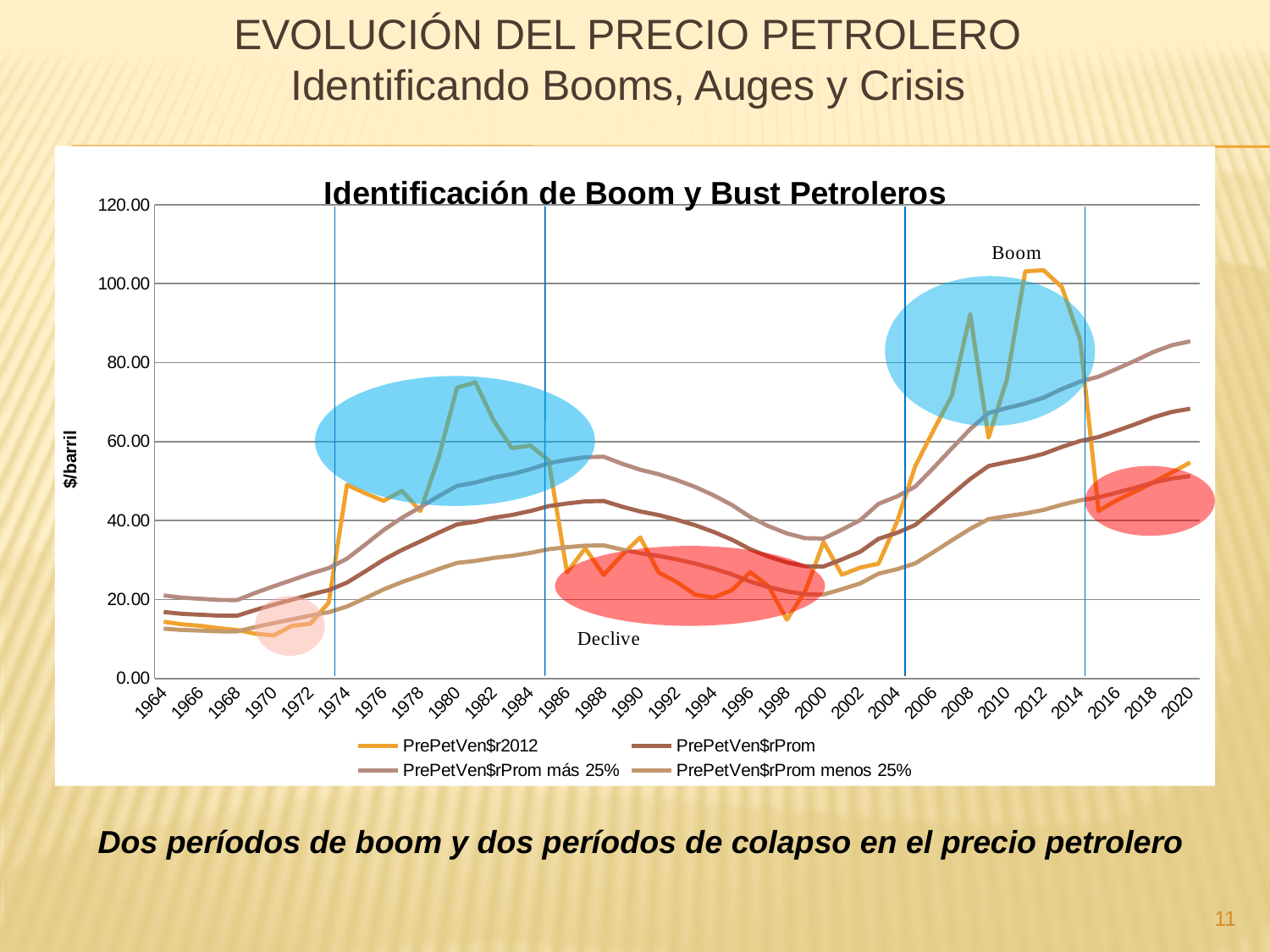

# Evolución del Precio Petrolero Identificando Booms, Auges y Crisis

### Chart: Identificación de Boom y Bust Petroleros

| Category | PrePetVen$r2012 | PrePetVen$rProm | PrePetVen$rProm más 25% | PrePetVen$rProm menos 25% |
|---|---|---|---|---|
| 1964 | 14.368140645161297 | 16.821951233572378 | 21.02743904196545 | 12.616463425179283 |
| 1965 | 13.70275301587302 | 16.35651684678192 | 20.445646058477404 | 12.267387635086454 |
| 1966 | 13.322120987654321 | 16.139569050010824 | 20.17446131251353 | 12.104676787508108 |
| 1967 | 12.717032934131737 | 15.904606733138017 | 19.880758416422527 | 11.928455049853508 |
| 1968 | 12.271403448275855 | 15.874945902841423 | 19.843682378551765 | 11.906209427131067 |
| 1969 | 11.323300817438701 | 17.3410948187421 | 21.67636852342763 | 13.005821114056568 |
| 1970 | 10.887962886597947 | 18.683779588203322 | 23.354724485254195 | 14.012834691152507 |
| 1971 | 13.322120987654321 | 19.937283788813293 | 24.921604736016615 | 14.952962841609978 |
| 1972 | 13.841552153110047 | 21.230180905898674 | 26.537726132373308 | 15.922635679424008 |
| 1973 | 19.184543693693687 | 22.356998254275773 | 27.94624781784469 | 16.767748690706803 |
| 1974 | 49.03904300202839 | 24.275434572185983 | 30.34429321523252 | 18.20657592913951 |
| 1975 | 46.900335687732344 | 27.136402160183053 | 33.920502700228845 | 20.352301620137286 |
| 1976 | 44.99073989455189 | 30.073481203644764 | 37.59185150455596 | 22.55511090273356 |
| 1977 | 47.51004554455445 | 32.550674649000385 | 40.68834331125053 | 24.413005986750314 |
| 1978 | 42.39741963190186 | 34.70629364478749 | 43.38286705598429 | 26.029720233590606 |
| 1979 | 55.96304319669304 | 36.938388682158845 | 46.172985852698496 | 27.703791511619112 |
| 1980 | 73.66324635453532 | 39.01621222377626 | 48.77026527972032 | 29.262159167832188 |
| 1981 | 75.0204865548528 | 39.692793810674274 | 49.6159922633428 | 29.76959535800568 |
| 1982 | 65.35696559585489 | 40.705775642515555 | 50.88221955314434 | 30.529331731886636 |
| 1983 | 58.343615863453806 | 41.40366270637823 | 51.75457838297282 | 31.052747029783657 |
| 1984 | 59.01004139258783 | 42.39971228502767 | 52.99964035628456 | 31.799784213770735 |
| 1985 | 55.25922384822172 | 43.64151709496782 | 54.55189636870977 | 32.73113782122589 |
| 1986 | 26.85375272561393 | 44.31732005127556 | 55.396650064094494 | 33.23799003845674 |
| 1987 | 32.976669570957064 | 44.845071356792644 | 56.056339195990866 | 33.633803517594494 |
| 1988 | 26.229144725530247 | 44.94593668782765 | 56.18242085978453 | 33.70945251587077 |
| 1989 | 31.244292390427518 | 43.518618917891516 | 54.39827364736439 | 32.63896418841864 |
| 1990 | 35.72405908540085 | 42.29156394910156 | 52.8644549363769 | 31.71867296182613 |
| 1991 | 26.838180113810207 | 41.38797329163881 | 51.73496661454855 | 31.040979968729122 |
| 1992 | 24.39657826345171 | 40.179631458809396 | 50.22453932351181 | 30.134723594107044 |
| 1993 | 21.201850314392864 | 38.804142230703405 | 48.505177788379285 | 29.10310667302754 |
| 1994 | 20.492687603305768 | 37.11140437673694 | 46.389255470921206 | 27.833553282552728 |
| 1995 | 22.35923631193262 | 35.15628288399201 | 43.94535360499005 | 26.367212162994033 |
| 1996 | 26.918926745298076 | 32.718119578463266 | 40.89764947307905 | 24.538589683847434 |
| 1997 | 23.34320888796592 | 30.853896969916228 | 38.567371212395265 | 23.140422727437162 |
| 1998 | 14.887635069781716 | 29.390100800073064 | 36.737626000091346 | 22.04257560005481 |
| 1999 | 22.10828611736455 | 28.419702635852662 | 35.524628294815855 | 21.314776976889497 |
| 2000 | 34.560816499636864 | 28.345445405890906 | 35.431806757363546 | 21.259084054418203 |
| 2001 | 26.257220444277113 | 30.146578389649893 | 37.683222987062344 | 22.60993379223743 |
| 2002 | 28.072513424913687 | 32.08213343105835 | 40.10266678882295 | 24.06160007329375 |
| 2003 | 29.067692466591147 | 35.382230881791976 | 44.22778860223998 | 26.536673161343987 |
| 2004 | 39.60207810817969 | 36.87057489318275 | 46.088218616478464 | 27.652931169887083 |
| 2005 | 53.77407924898655 | 38.873279416808295 | 48.591599271010345 | 29.15495956260624 |
| 2006 | 62.876412400793605 | 42.68791902207453 | 53.35989877759311 | 32.01593926655594 |
| 2007 | 71.6877703991263 | 46.639090108901996 | 58.298862636127474 | 34.97931758167643 |
| 2008 | 92.23109374020281 | 50.53638380608855 | 63.170479757610636 | 37.90228785456637 |
| 2009 | 61.011172618242995 | 53.79840409610441 | 67.24800512013049 | 40.3488030720783 |
| 2010 | 75.77814955791172 | 54.80280898904015 | 68.50351123630021 | 41.10210674178013 |
| 2011 | 103.13097221913486 | 55.7149259697824 | 69.64365746222803 | 41.78619447733679 |
| 2012 | 103.42 | 56.9153990229954 | 71.14424877874426 | 42.686549267246484 |
| 2013 | 99.14772425812485 | 58.65653630979116 | 73.32067038723895 | 43.992402232343366 |
| 2014 | 85.7330934036226 | 60.159721429781186 | 75.19965178722651 | 45.119791072335914 |
| 2015 | 42.4473341706485 | 61.167739989125316 | 76.45967498640658 | 45.875804991843935 |
| 2016 | 45.161266360142896 | 62.75570268839433 | 78.44462836049297 | 47.06677701629575 |
| 2017 | 47.35266995222545 | 64.40998351994097 | 80.51247939992618 | 48.307487639955674 |
| 2018 | 49.710380805696744 | 66.16414791257708 | 82.70518489072136 | 49.623110934432916 |
| 2019 | 52.17198851716566 | 67.5340299783719 | 84.41753747296478 | 50.65052248377887 |
| 2020 | 54.72118768651795 | 68.33077168367585 | 85.41346460459481 | 51.24807876275691 |

Dos períodos de boom y dos períodos de colapso en el precio petrolero
11